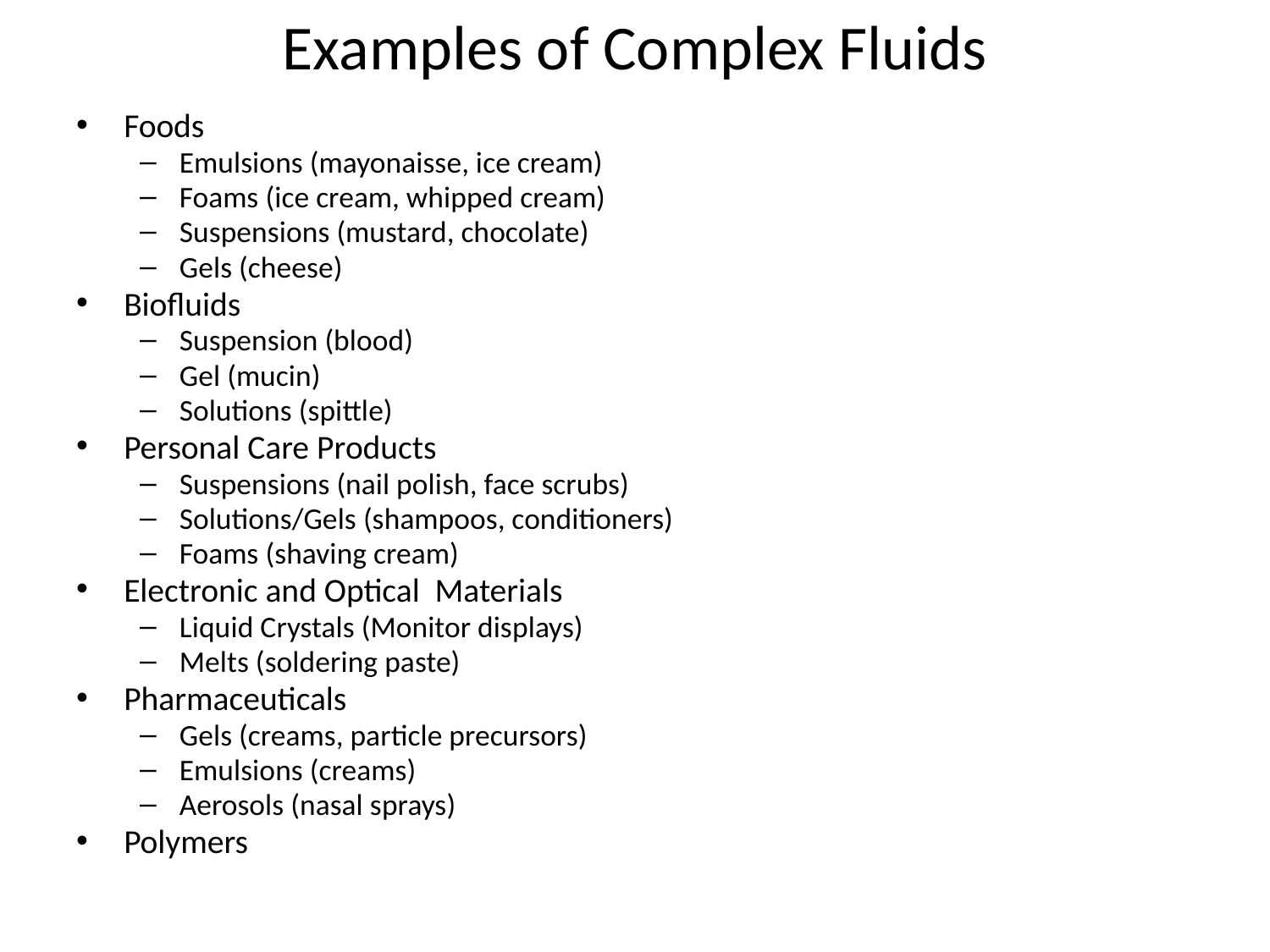

# Examples of Complex Fluids
Foods
Emulsions (mayonaisse, ice cream)
Foams (ice cream, whipped cream)
Suspensions (mustard, chocolate)
Gels (cheese)
Biofluids
Suspension (blood)
Gel (mucin)
Solutions (spittle)
Personal Care Products
Suspensions (nail polish, face scrubs)
Solutions/Gels (shampoos, conditioners)
Foams (shaving cream)
Electronic and Optical  Materials
Liquid Crystals (Monitor displays)
Melts (soldering paste)
Pharmaceuticals
Gels (creams, particle precursors)
Emulsions (creams)
Aerosols (nasal sprays)
Polymers